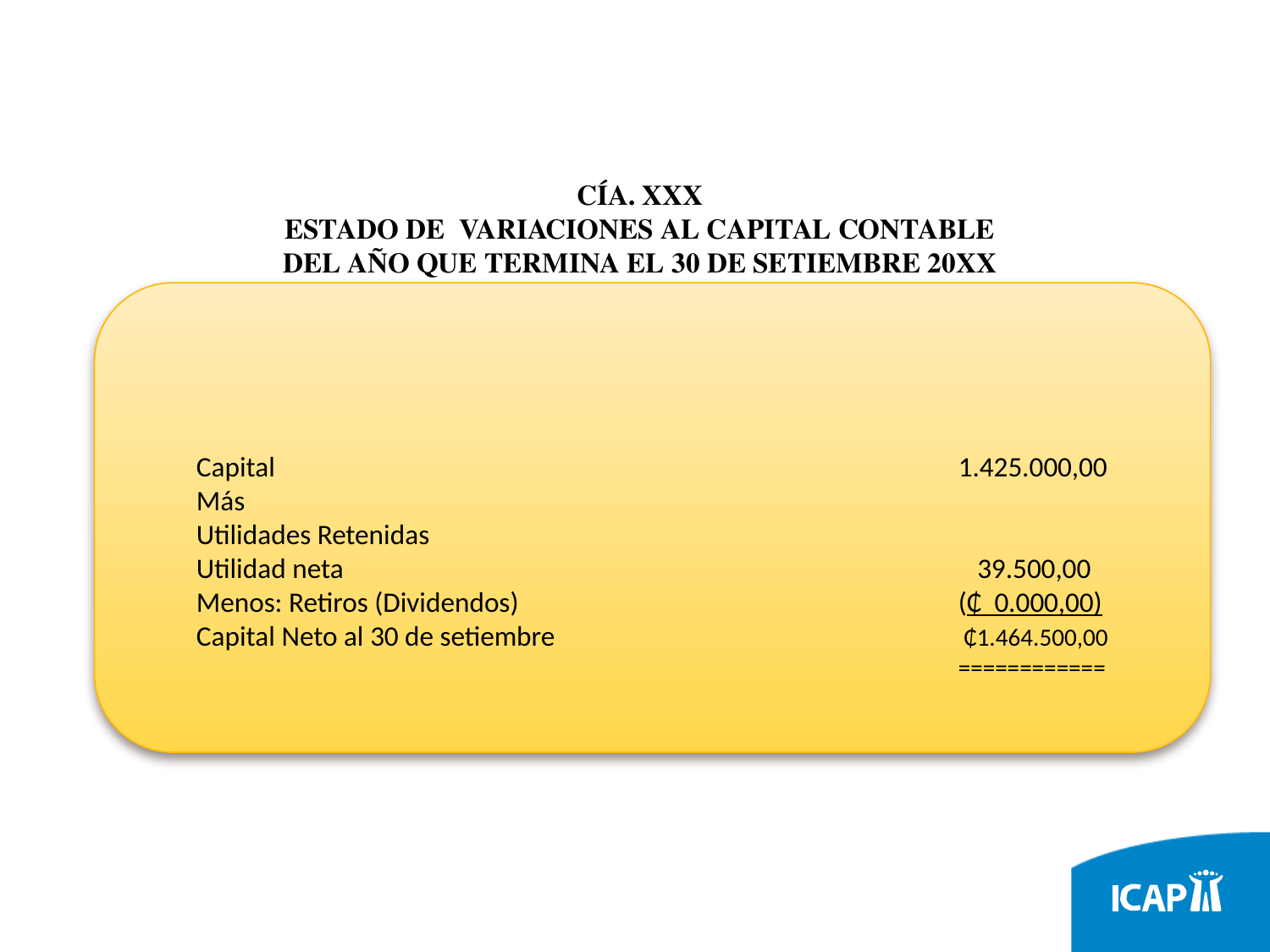

CÍA. XXX
ESTADO DE  VARIACIONES AL CAPITAL CONTABLE
DEL AÑO QUE TERMINA EL 30 DE SETIEMBRE 20XX

Capital 						1.425.000,00
Más
Utilidades Retenidas
Utilidad neta					   39.500,00
Menos: Retiros (Dividendos)				(₵  0.000,00)
Capital Neto al 30 de setiembre				 ₵1.464.500,00
						============